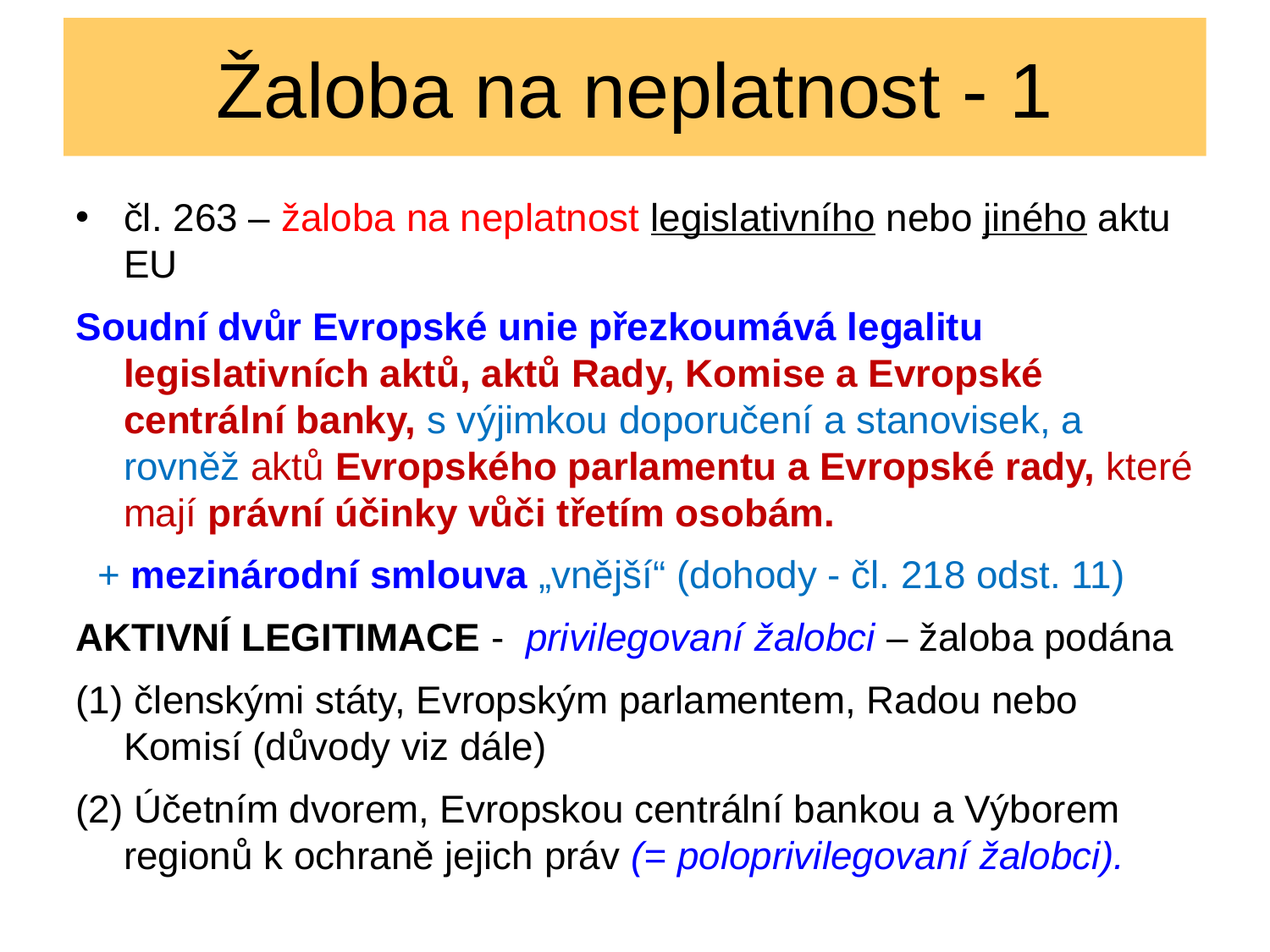

# Žaloba na neplatnost - 1
čl. 263 – žaloba na neplatnost legislativního nebo jiného aktu EU
Soudní dvůr Evropské unie přezkoumává legalitu legislativních aktů, aktů Rady, Komise a Evropské centrální banky, s výjimkou doporučení a stanovisek, a rovněž aktů Evropského parlamentu a Evropské rady, které mají právní účinky vůči třetím osobám.
  + mezinárodní smlouva „vnější“ (dohody - čl. 218 odst. 11)
AKTIVNÍ LEGITIMACE -  privilegovaní žalobci – žaloba podána
 členskými státy, Evropským parlamentem, Radou nebo Komisí (důvody viz dále)
 Účetním dvorem, Evropskou centrální bankou a Výborem regionů k ochraně jejich práv (= poloprivilegovaní žalobci).